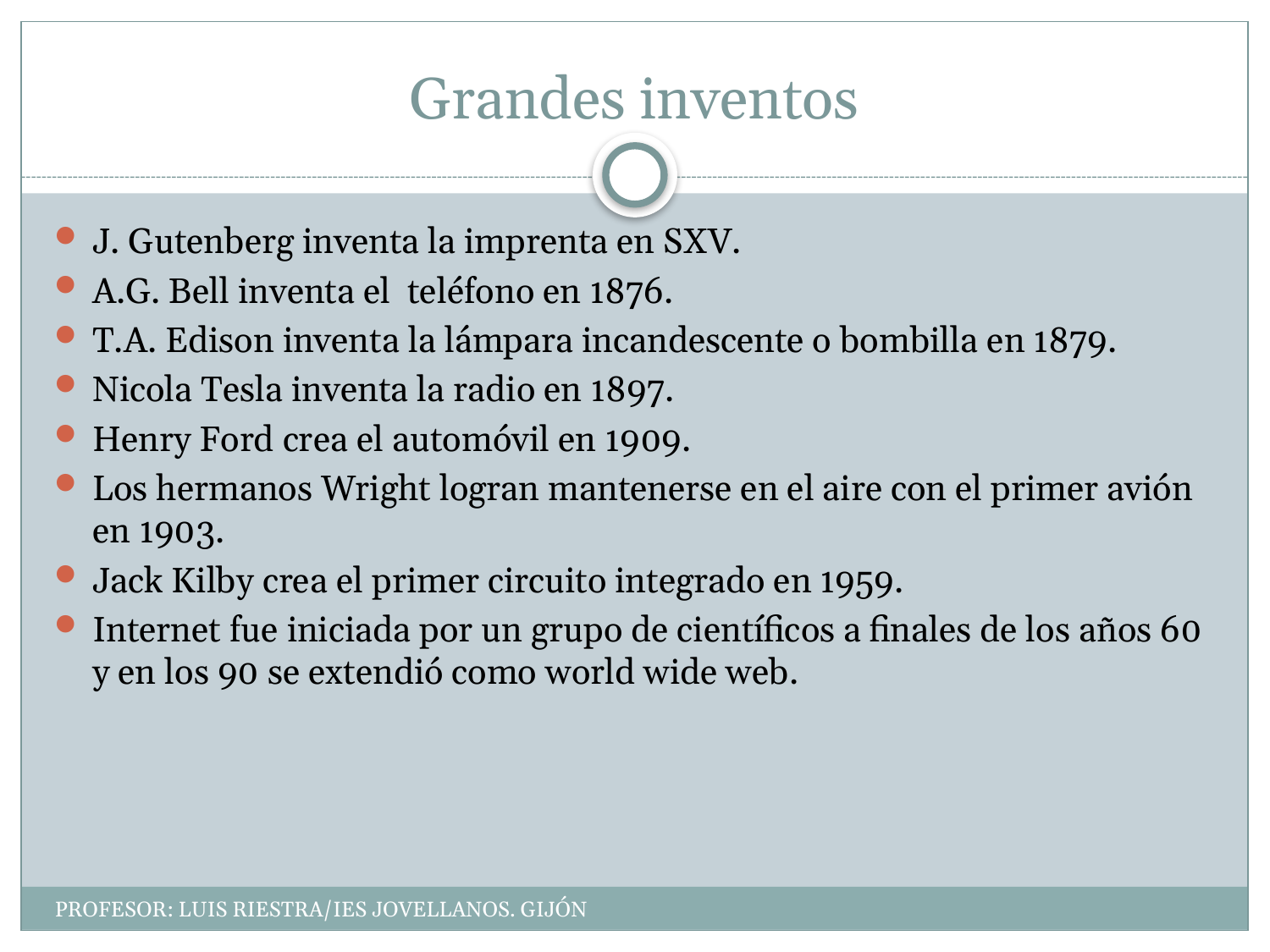

# Grandes inventos
J. Gutenberg inventa la imprenta en SXV.
A.G. Bell inventa el  teléfono en 1876.
T.A. Edison inventa la lámpara incandescente o bombilla en 1879.
Nicola Tesla inventa la radio en 1897.
Henry Ford crea el automóvil en 1909.
Los hermanos Wright logran mantenerse en el aire con el primer avión en 1903.
Jack Kilby crea el primer circuito integrado en 1959.
Internet fue iniciada por un grupo de científicos a finales de los años 60 y en los 90 se extendió como world wide web.

PROFESOR: LUIS RIESTRA/IES JOVELLANOS. GIJÓN